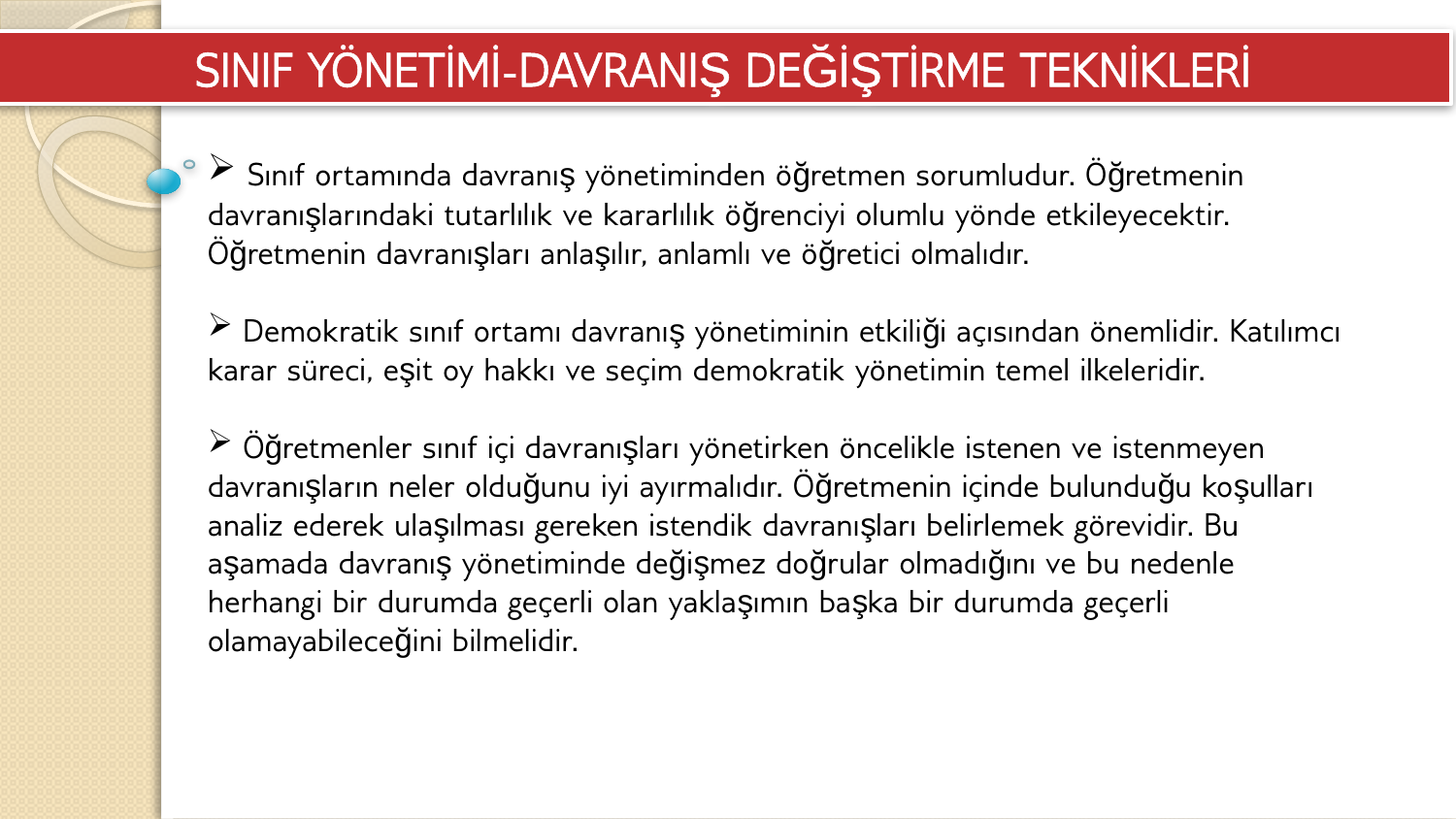

SINIF YÖNETİMİ-DAVRANIŞ DEĞİŞTİRME TEKNİKLERİ
 Sınıf ortamında davranış yönetiminden öğretmen sorumludur. Öğretmenin davranışlarındaki tutarlılık ve kararlılık öğrenciyi olumlu yönde etkileyecektir. Öğretmenin davranışları anlaşılır, anlamlı ve öğretici olmalıdır.

 Demokratik sınıf ortamı davranış yönetiminin etkiliği açısından önemlidir. Katılımcı karar süreci, eşit oy hakkı ve seçim demokratik yönetimin temel ilkeleridir.

 Öğretmenler sınıf içi davranışları yönetirken öncelikle istenen ve istenmeyen davranışların neler olduğunu iyi ayırmalıdır. Öğretmenin içinde bulunduğu koşulları analiz ederek ulaşılması gereken istendik davranışları belirlemek görevidir. Bu aşamada davranış yönetiminde değişmez doğrular olmadığını ve bu nedenle herhangi bir durumda geçerli olan yaklaşımın başka bir durumda geçerli olamayabileceğini bilmelidir.